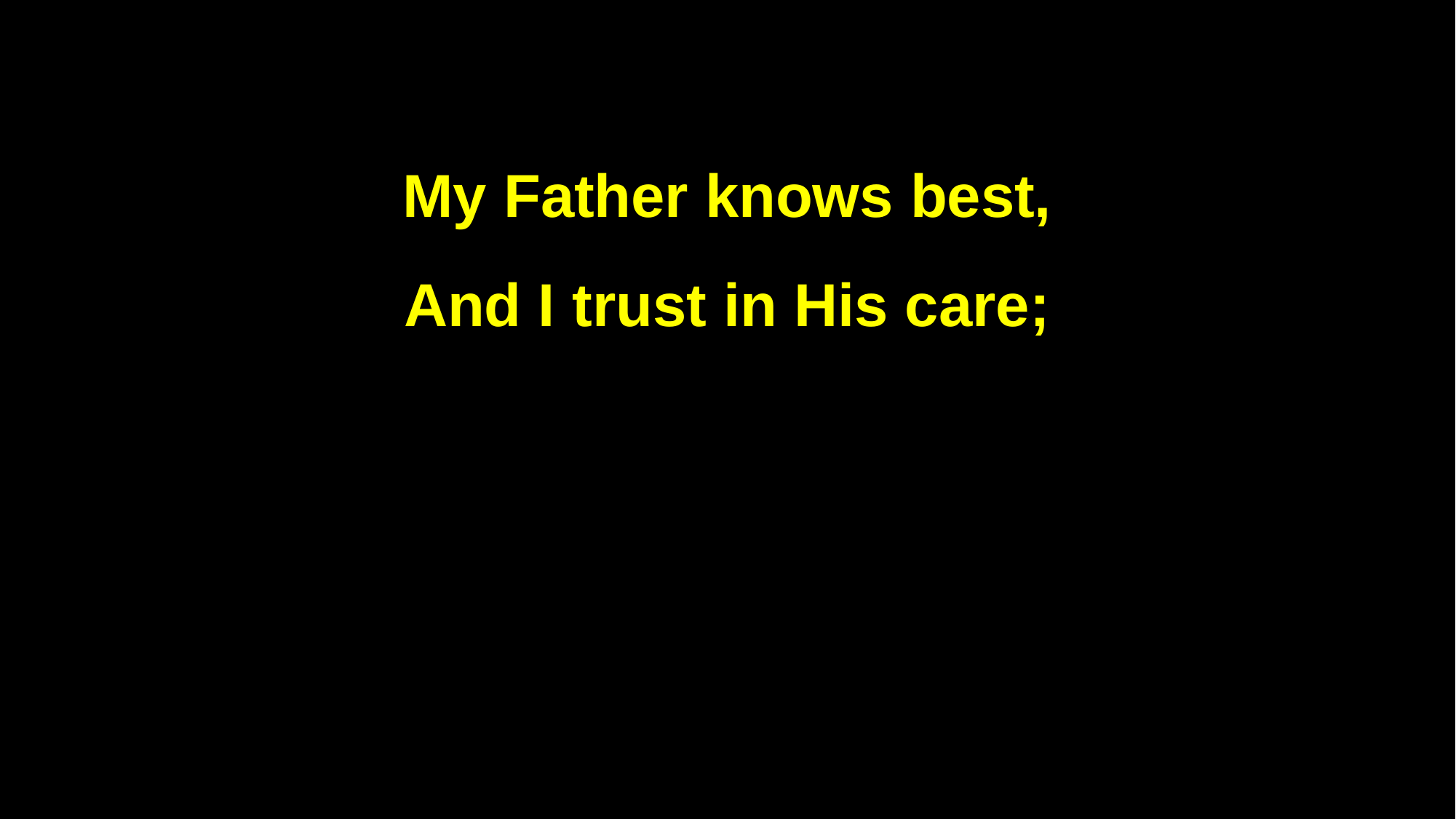

My Father knows best,
And I trust in His care;